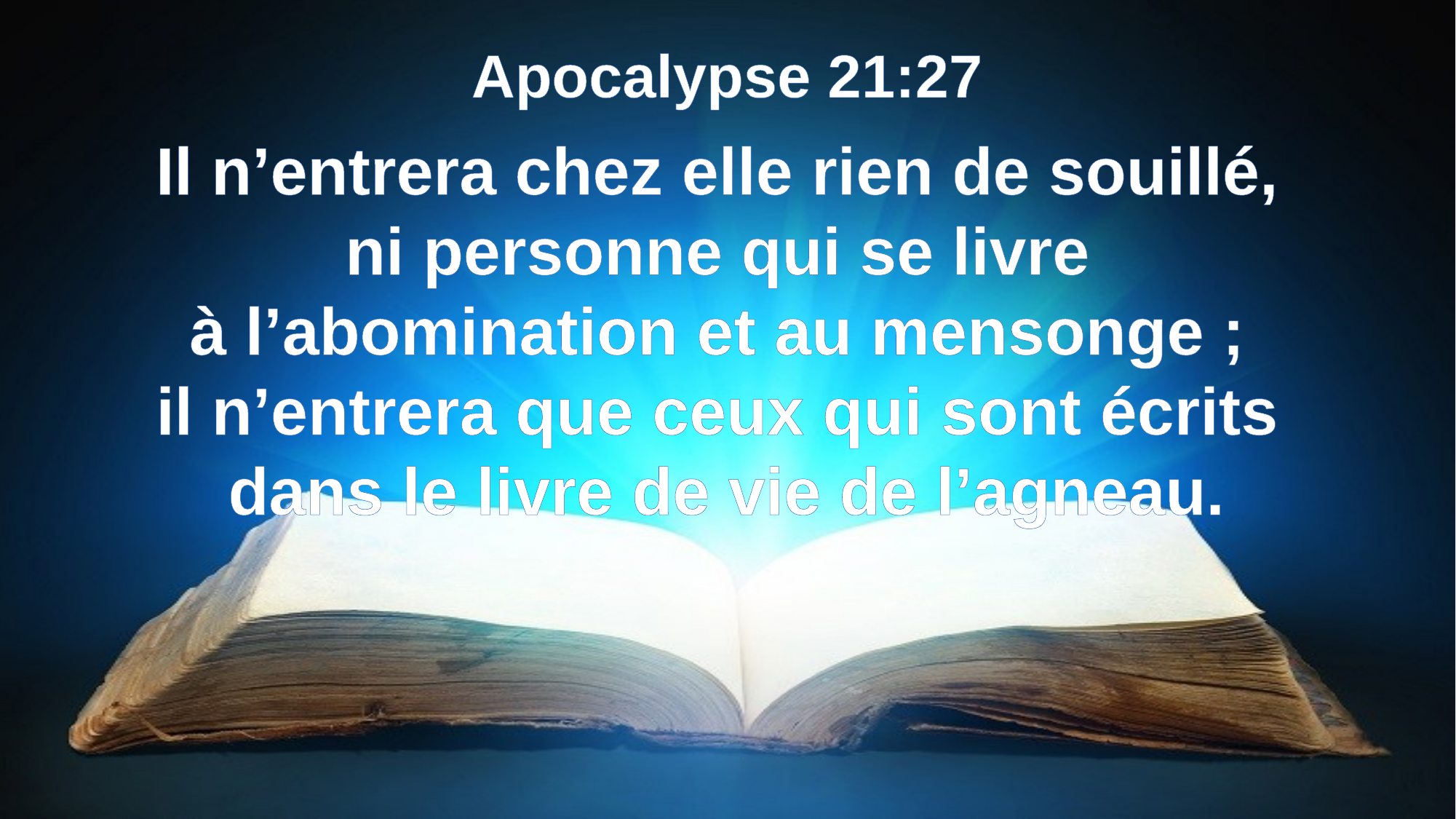

Apocalypse 21:27

Il n’entrera chez elle rien de souillé,
ni personne qui se livre
à l’abomination et au mensonge ;
il n’entrera que ceux qui sont écrits
dans le livre de vie de l’agneau.